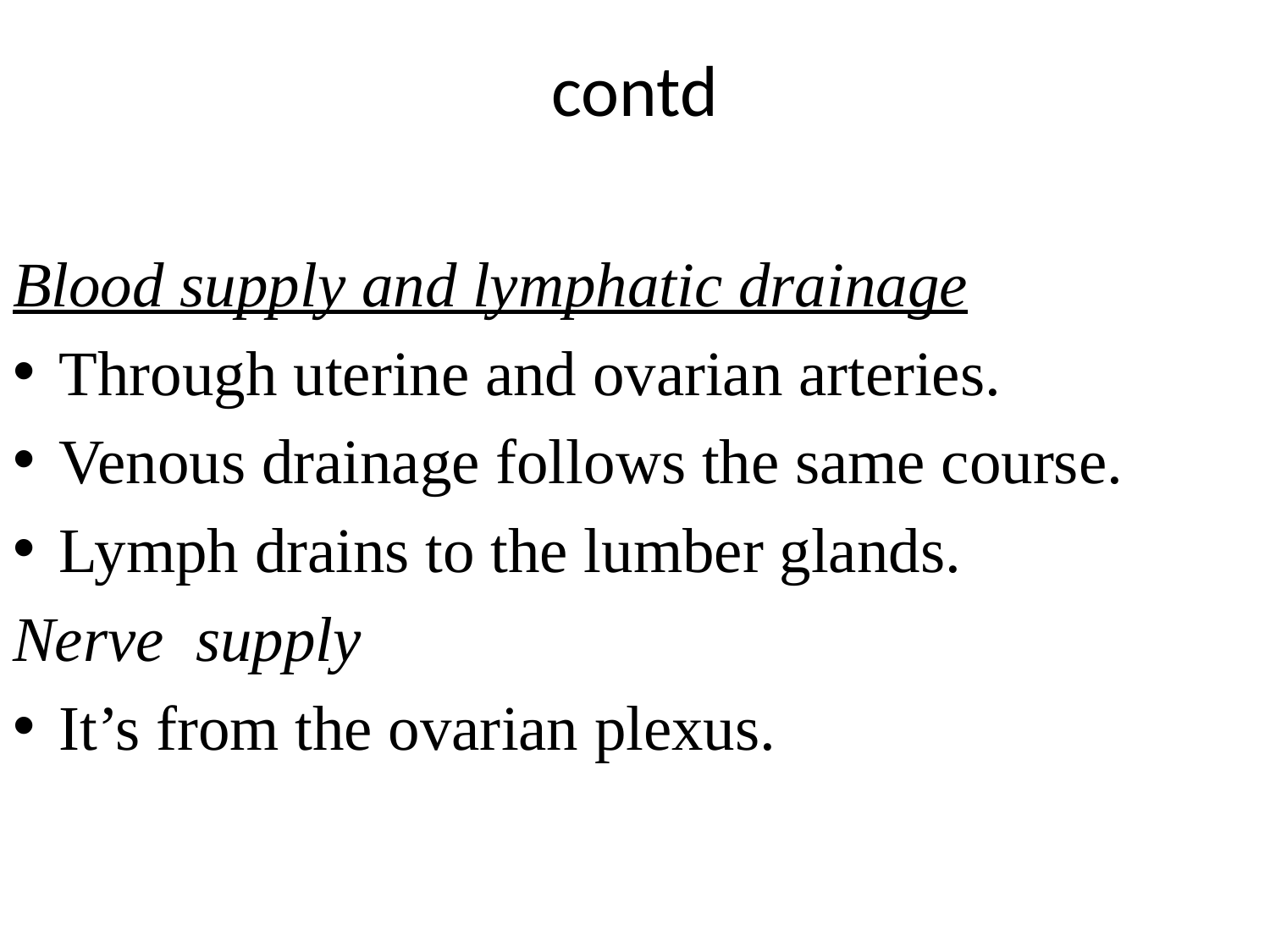

# contd

Blood supply and lymphatic drainage
Through uterine and ovarian arteries.
Venous drainage follows the same course.
Lymph drains to the lumber glands.
Nerve  supply
It’s from the ovarian plexus.